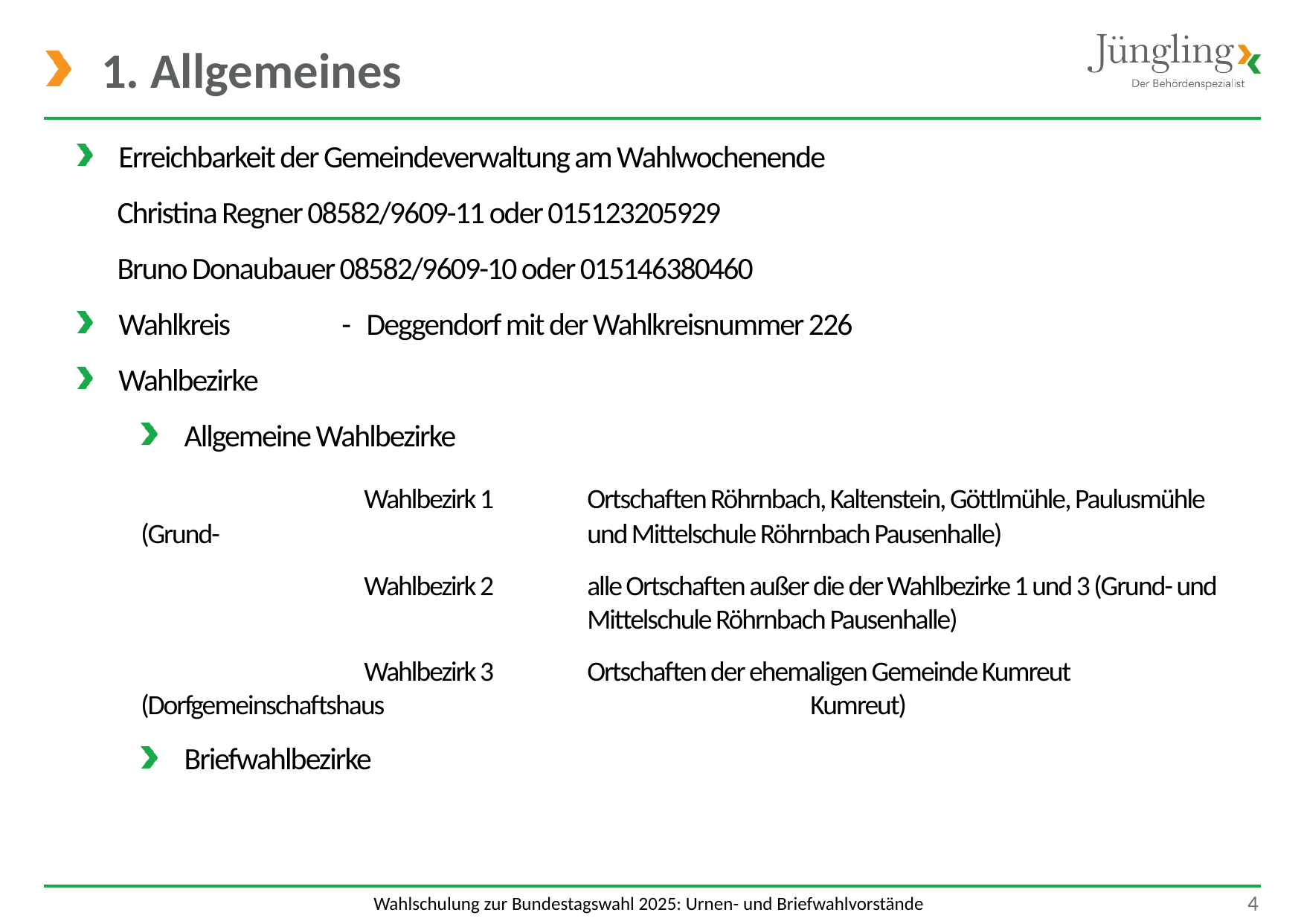

# 1. Allgemeines
Erreichbarkeit der Gemeindeverwaltung am Wahlwochenende
       Christina Regner 08582/9609-11 oder 015123205929
       Bruno Donaubauer 08582/9609-10 oder 015146380460
Wahlkreis	-   Deggendorf mit der Wahlkreisnummer 226
Wahlbezirke
Allgemeine Wahlbezirke
		Wahlbezirk 1	Ortschaften Röhrnbach, Kaltenstein, Göttlmühle, Paulusmühle (Grund- 				und Mittelschule Röhrnbach Pausenhalle)
		Wahlbezirk 2	alle Ortschaften außer die der Wahlbezirke 1 und 3 (Grund- und 					Mittelschule Röhrnbach Pausenhalle)
		Wahlbezirk 3	Ortschaften der ehemaligen Gemeinde Kumreut (Dorfgemeinschaftshaus 				Kumreut)
Briefwahlbezirke

     4